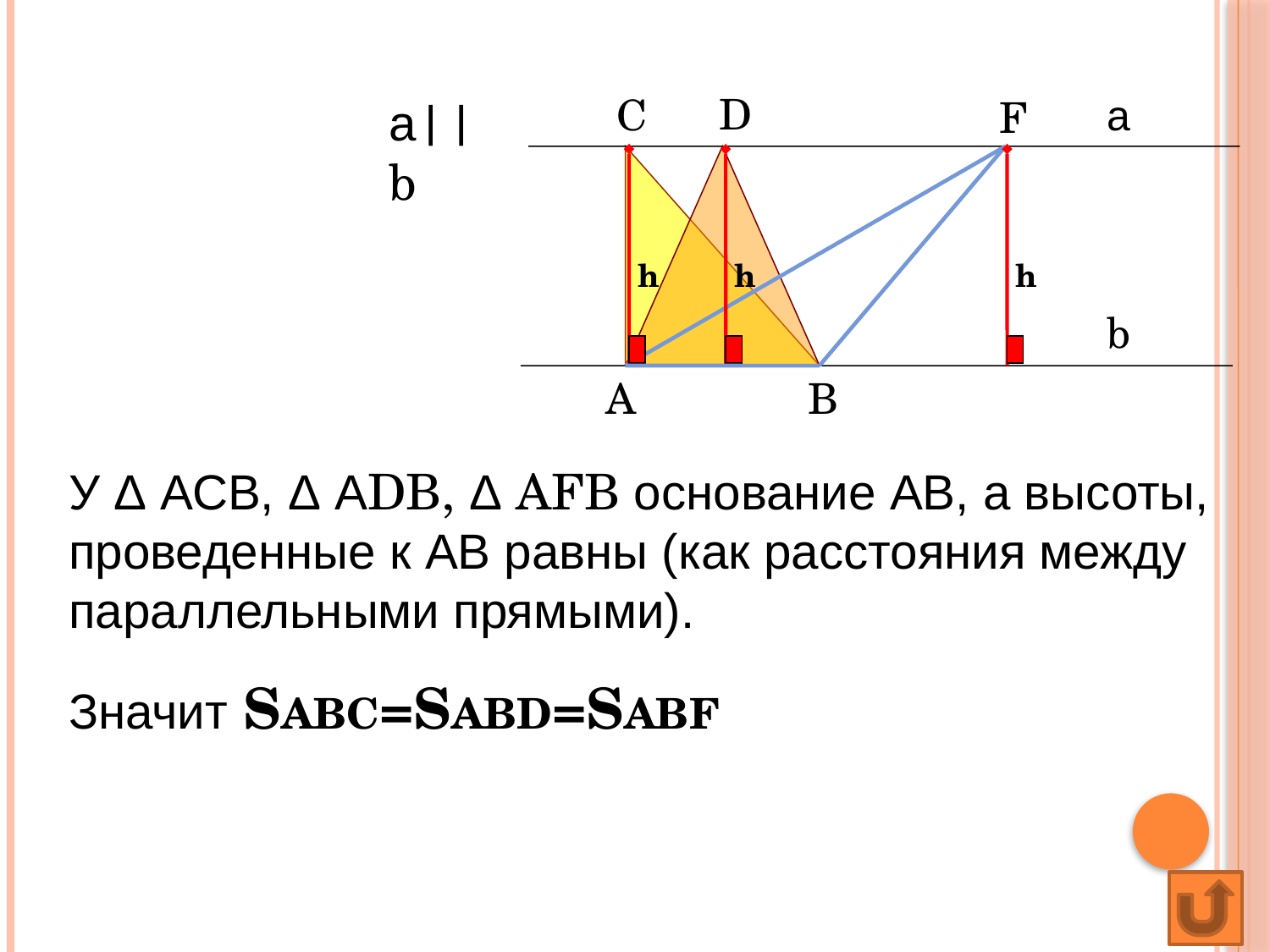

Равновеликие треугольники
D
C
а
F
а||b

h

h

h

b

A

B
У Δ АСВ, Δ АDB, Δ AFB основание АВ, а высоты, проведенные к АВ равны (как расстояния между параллельными прямыми).
Значит SABC=SABD=SABF